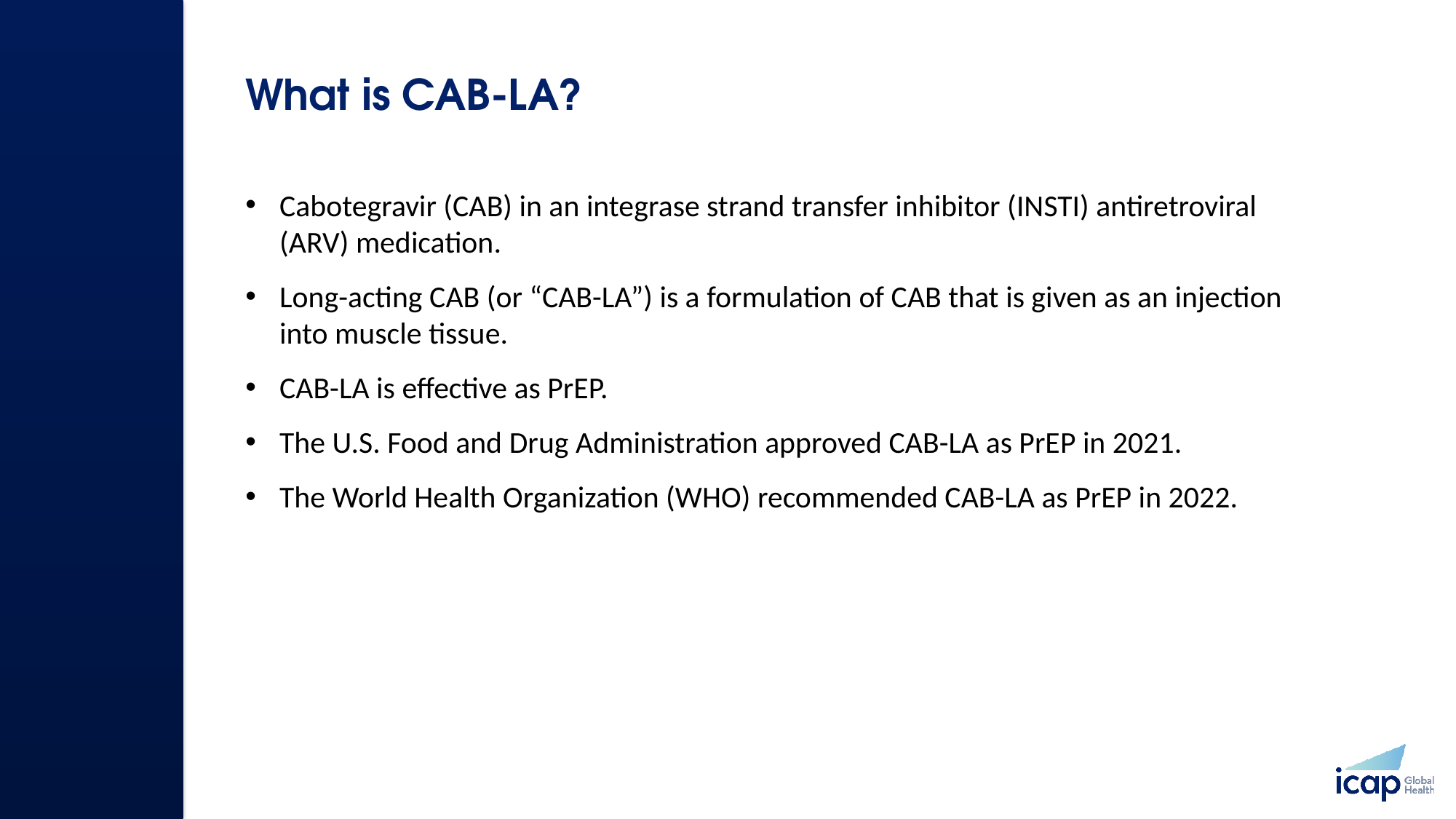

# What is CAB-LA?​
Cabotegravir (CAB) in an integrase strand transfer inhibitor (INSTI) antiretroviral (ARV) medication.​
Long-acting CAB (or “CAB-LA”) is a formulation of CAB that is given as an injection into muscle tissue.​
CAB-LA is effective as PrEP. ​
The U.S. Food and Drug Administration approved CAB-LA as PrEP in 2021.​
The World Health Organization (WHO) recommended CAB-LA as PrEP in 2022.​